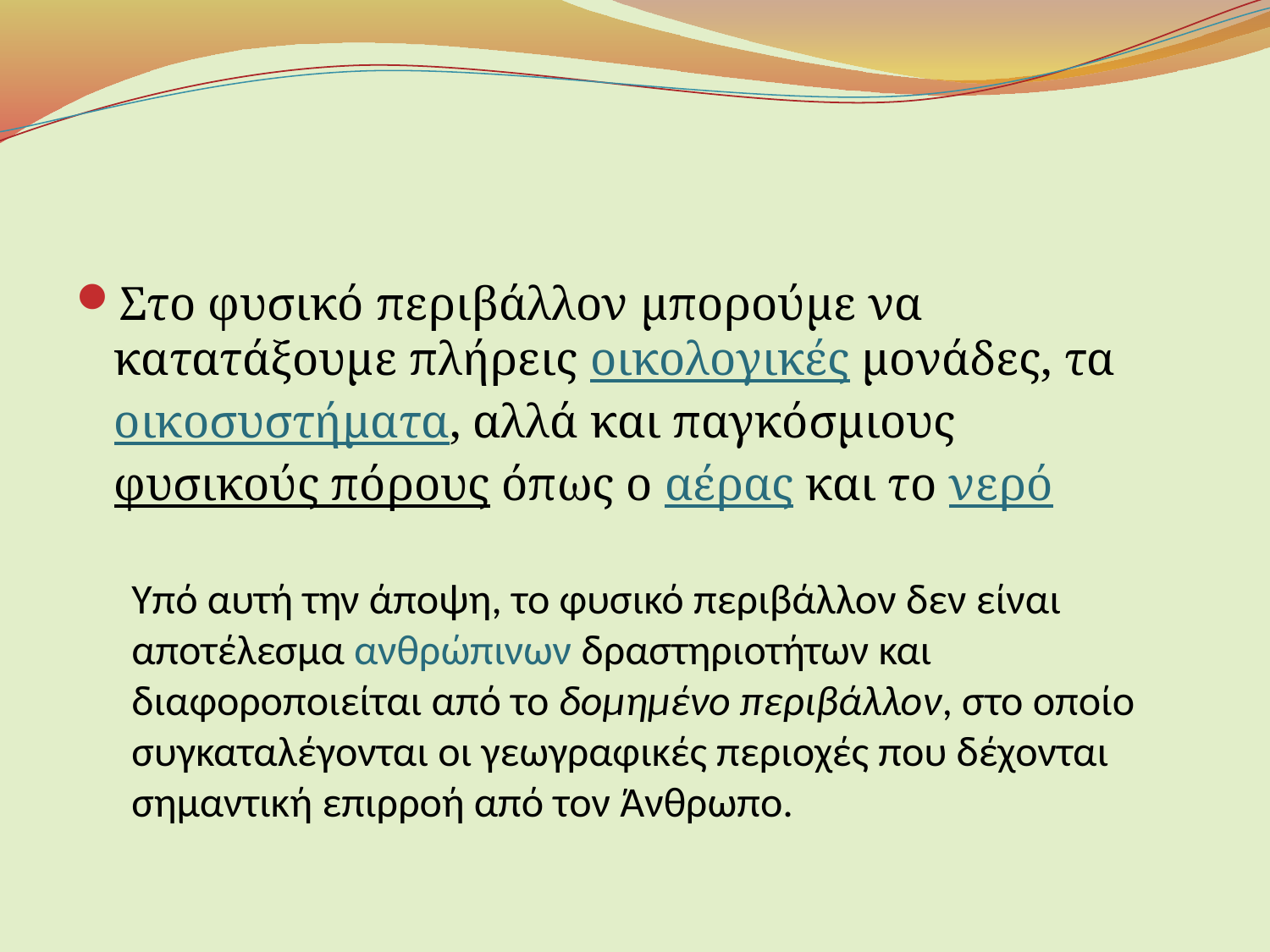

Στο φυσικό περιβάλλον μπορούμε να κατατάξουμε πλήρεις οικολογικές μονάδες, τα οικοσυστήματα, αλλά και παγκόσμιους φυσικούς πόρους όπως ο αέρας και το νερό
Υπό αυτή την άποψη, το φυσικό περιβάλλον δεν είναι αποτέλεσμα ανθρώπινων δραστηριοτήτων και διαφοροποιείται από το δομημένο περιβάλλον, στο οποίο συγκαταλέγονται οι γεωγραφικές περιοχές που δέχονται σημαντική επιρροή από τον Άνθρωπο.